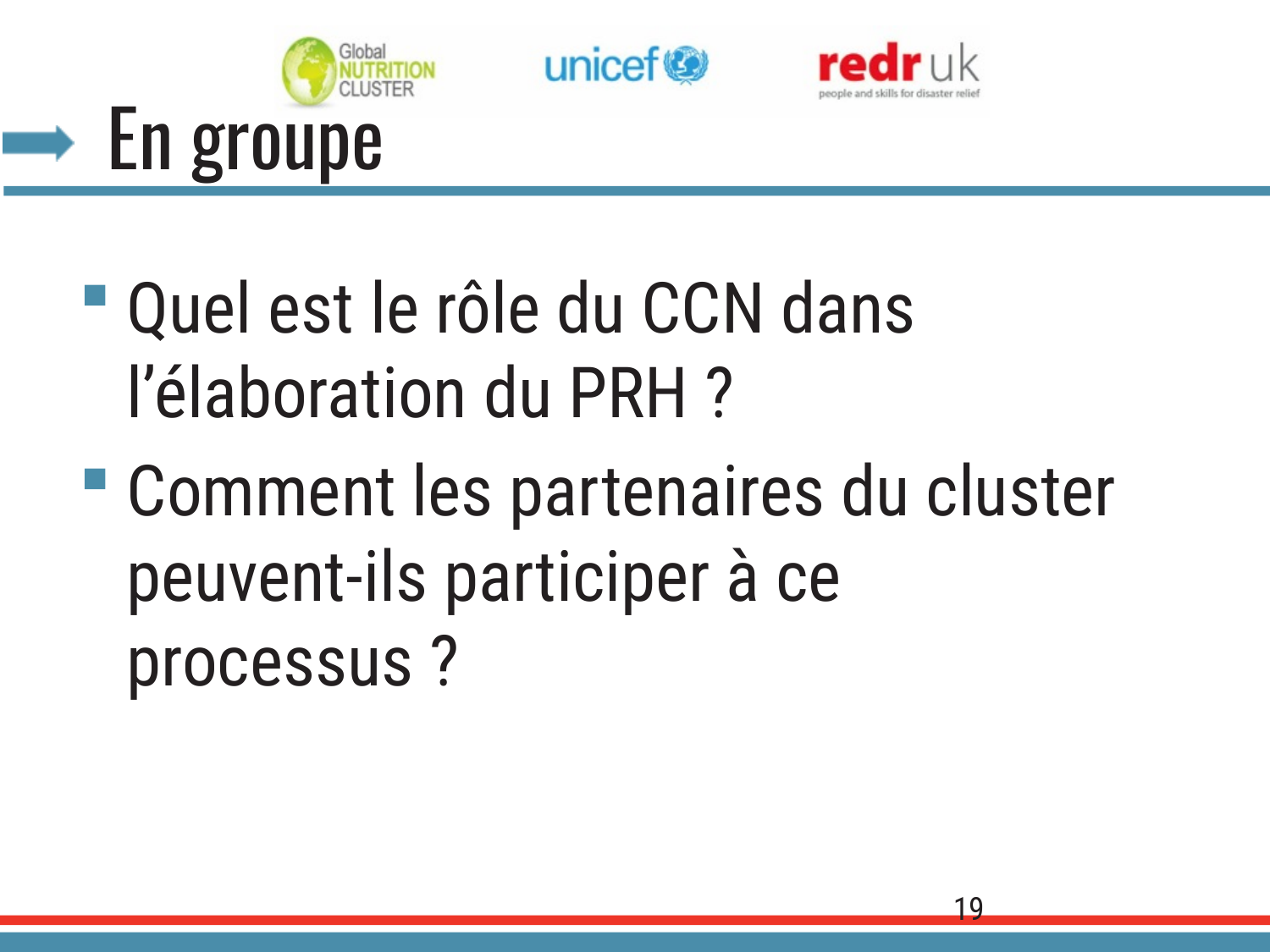

# En groupe
Quel est le rôle du CCN dans l’élaboration du PRH ?
Comment les partenaires du cluster peuvent-ils participer à ce processus ?
19